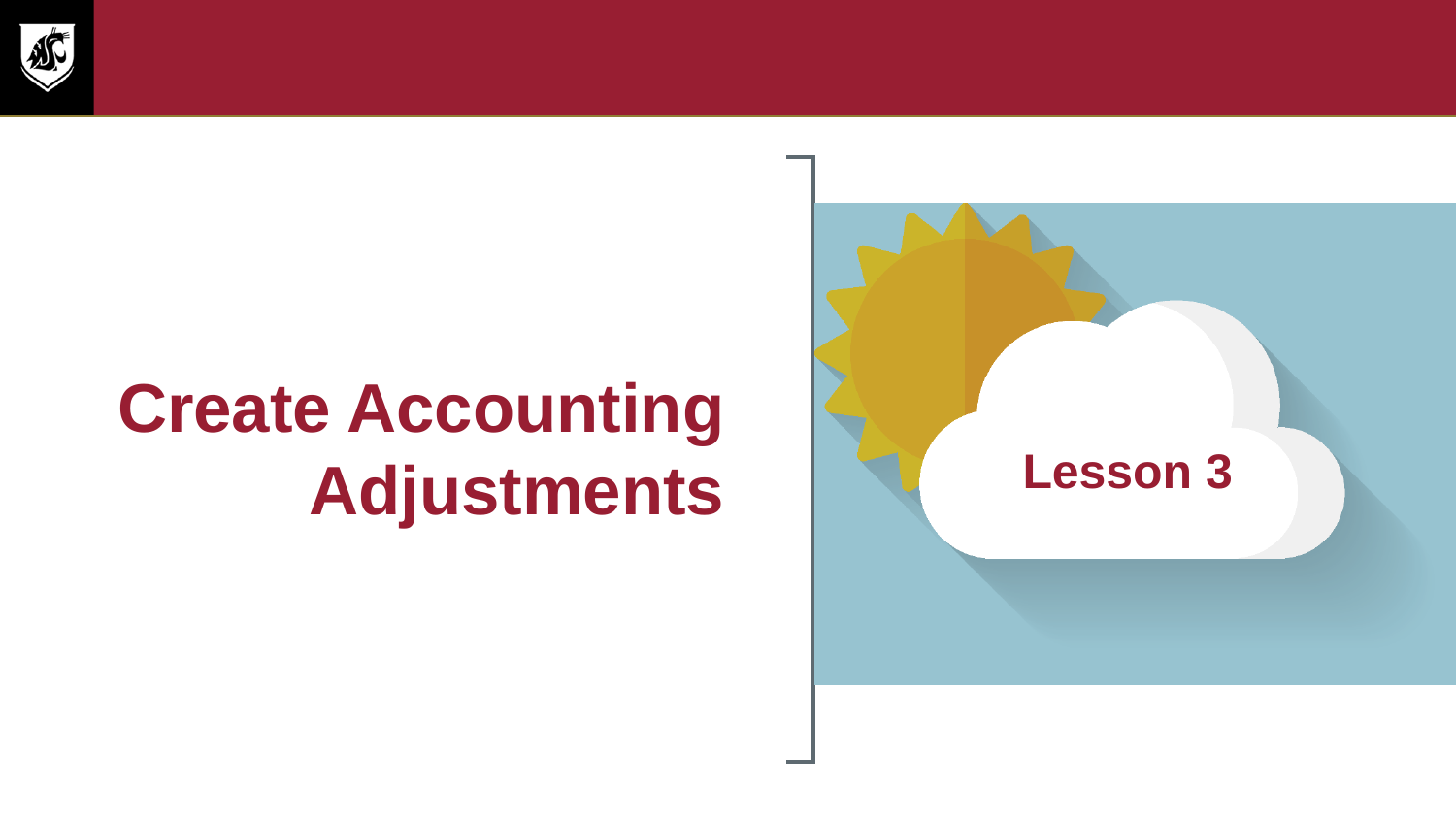

# Lesson Three
Create Accounting Adjustments
Lesson 3